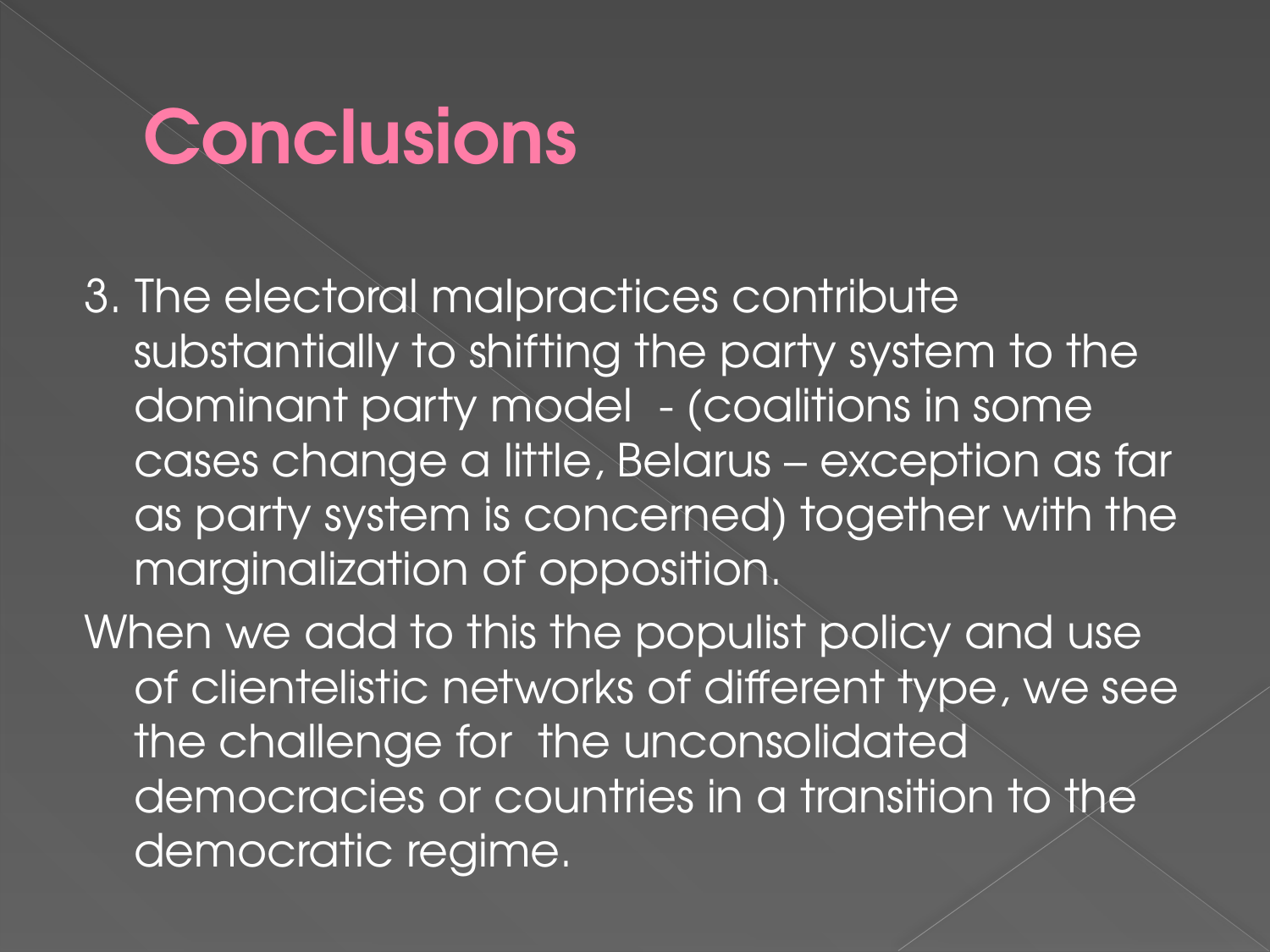

# Conclusions
3. The electoral malpractices contribute substantially to shifting the party system to the dominant party model  - (coalitions in some cases change a little, Belarus – exception as far as party system is concerned) together with the marginalization of opposition.
When we add to this the populist policy and use of clientelistic networks of different type, we see the challenge for  the unconsolidated democracies or countries in a transition to the democratic regime.